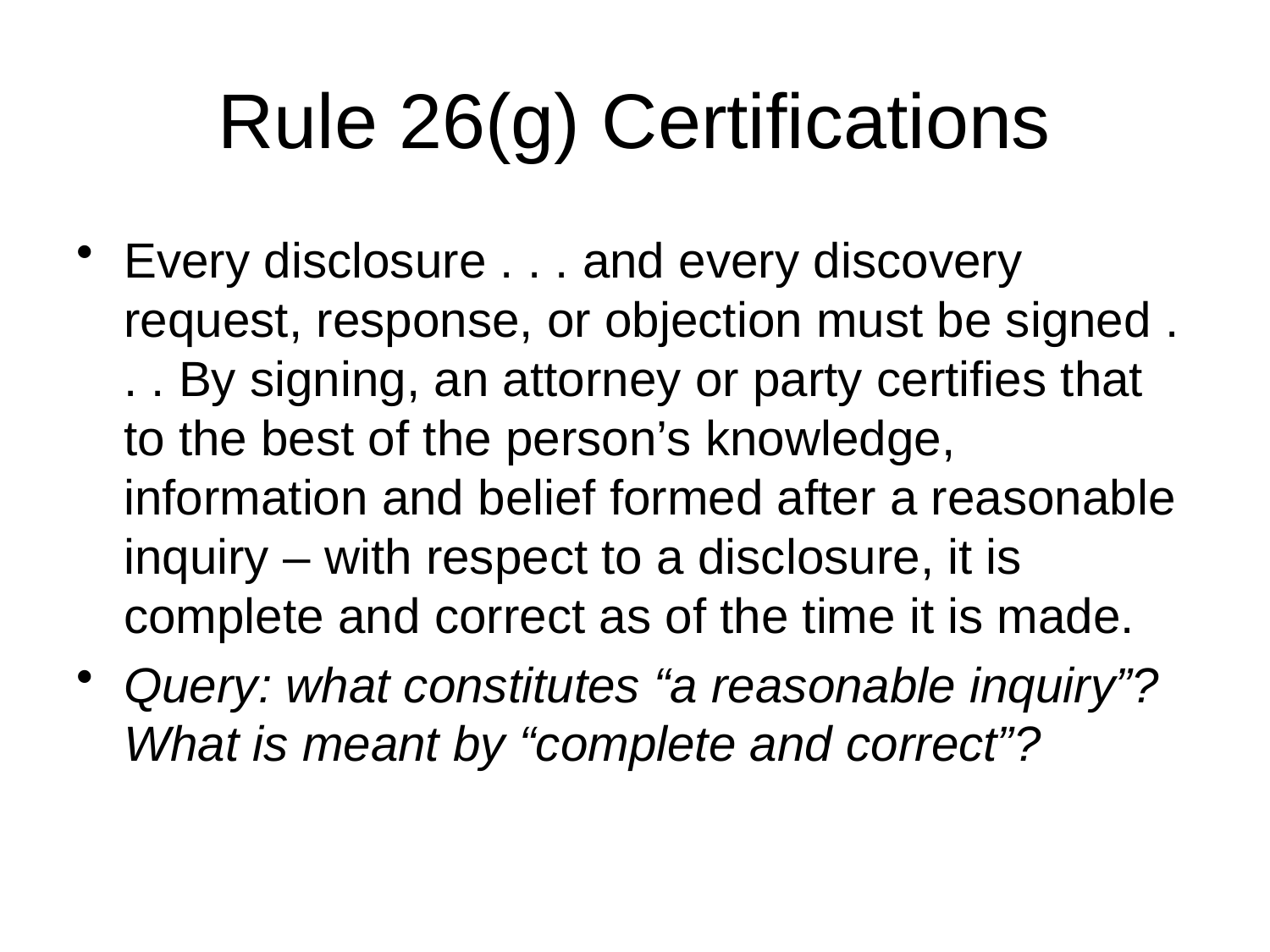

# Rule 26(g) Certifications
Every disclosure . . . and every discovery request, response, or objection must be signed . . . By signing, an attorney or party certifies that to the best of the person’s knowledge, information and belief formed after a reasonable inquiry – with respect to a disclosure, it is complete and correct as of the time it is made.
Query: what constitutes “a reasonable inquiry”?  What is meant by “complete and correct”?